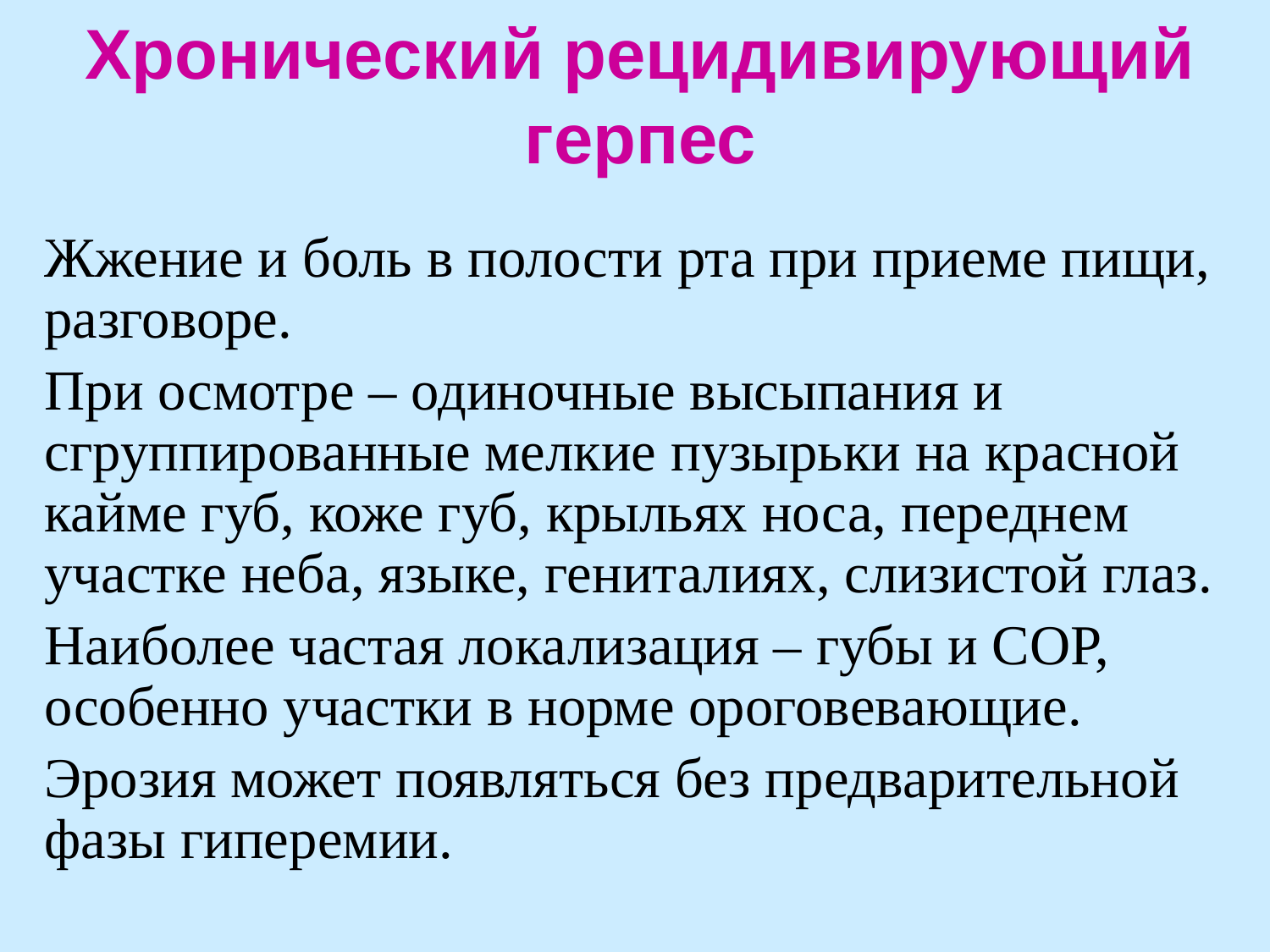

# Хронический рецидивирующий герпес
Жжение и боль в полости рта при приеме пищи, разговоре.
При осмотре – одиночные высыпания и сгруппированные мелкие пузырьки на красной кайме губ, коже губ, крыльях носа, переднем участке неба, языке, гениталиях, слизистой глаз.
Наиболее частая локализация – губы и СОР, особенно участки в норме ороговевающие.
Эрозия может появляться без предварительной фазы гиперемии.